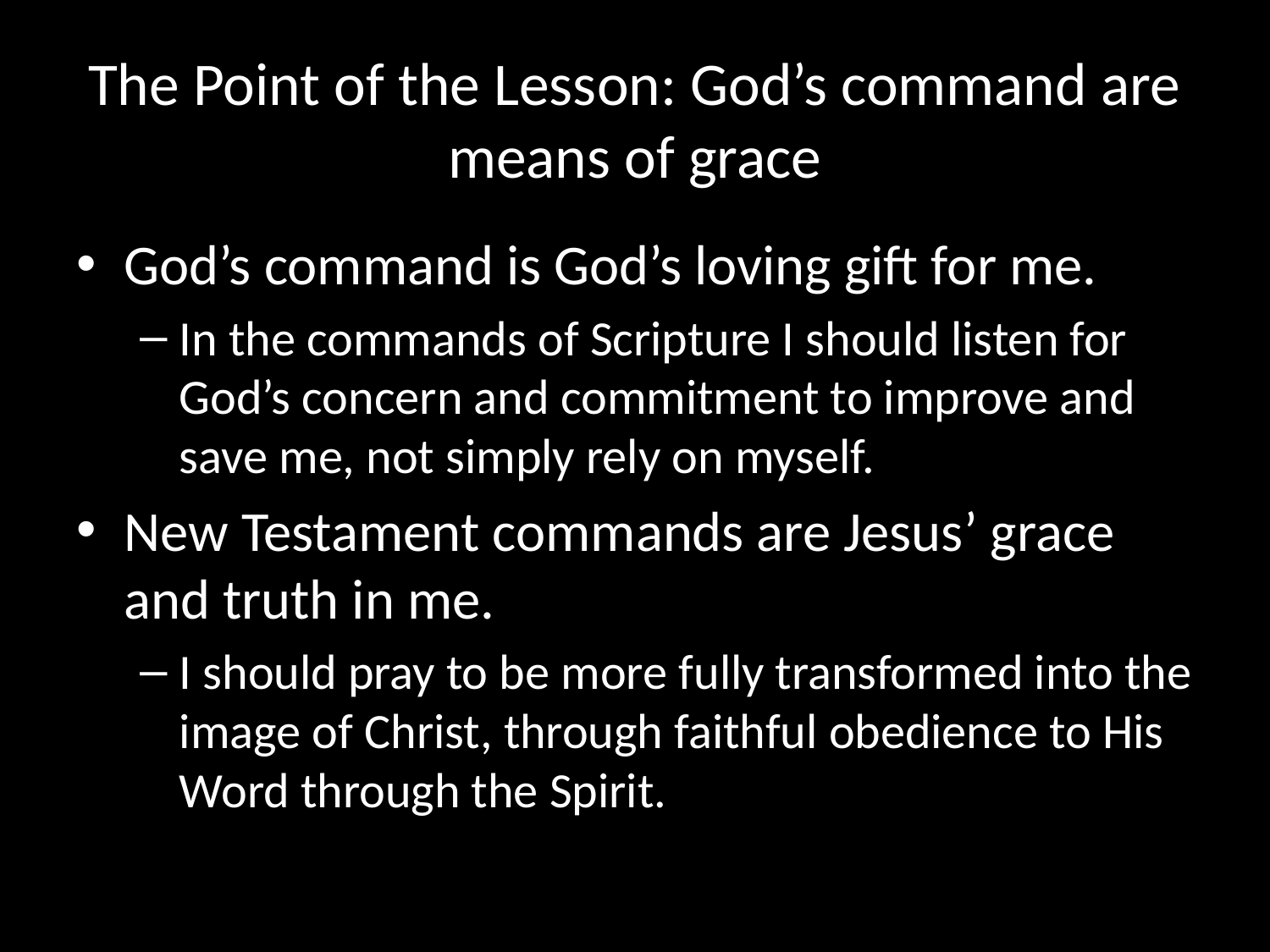

# The Point of the Lesson: God’s command are means of grace
God’s command is God’s loving gift for me.
In the commands of Scripture I should listen for God’s concern and commitment to improve and save me, not simply rely on myself.
New Testament commands are Jesus’ grace and truth in me.
I should pray to be more fully transformed into the image of Christ, through faithful obedience to His Word through the Spirit.